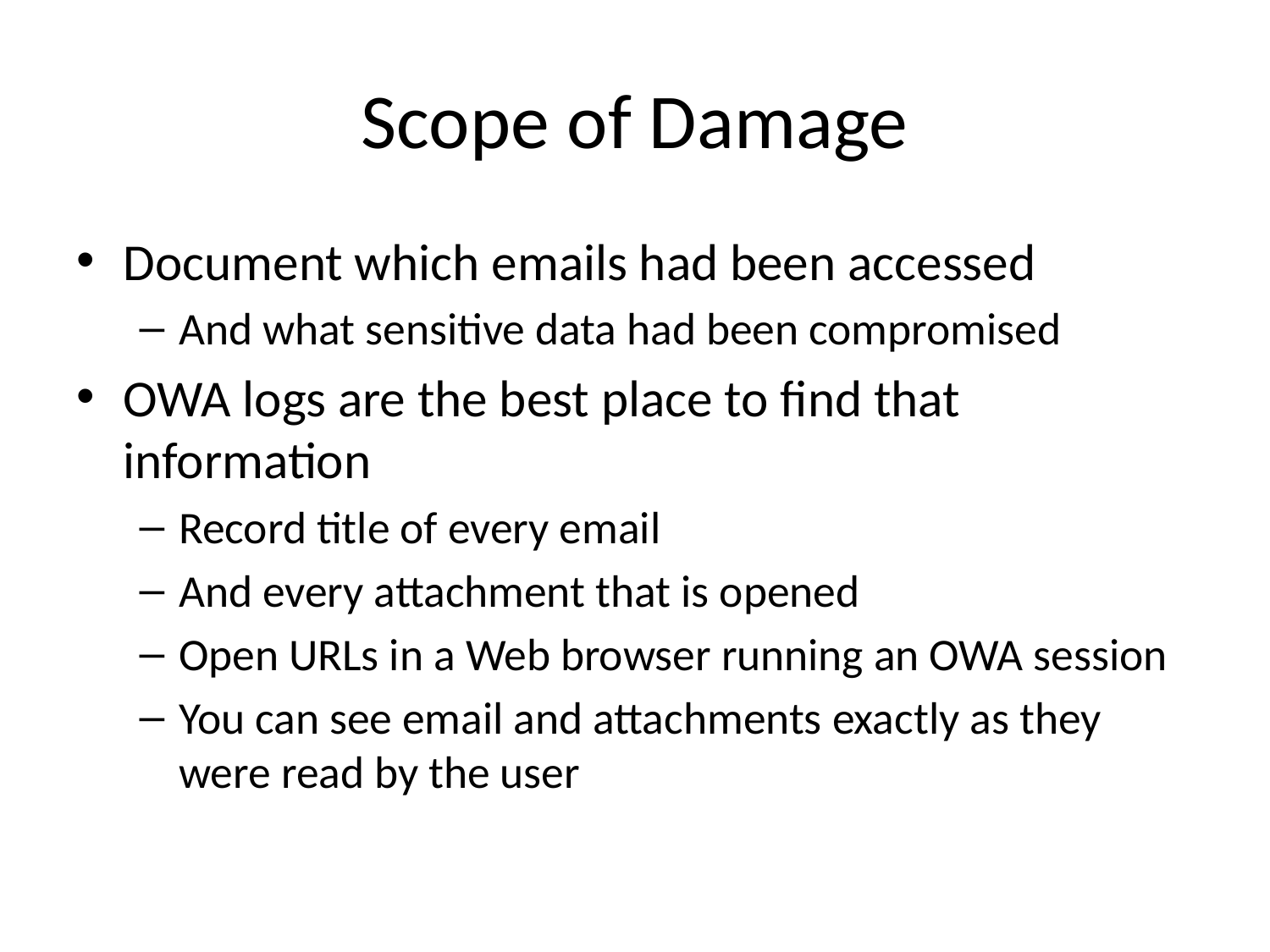

# Scope of Damage
Document which emails had been accessed
And what sensitive data had been compromised
OWA logs are the best place to find that information
Record title of every email
And every attachment that is opened
Open URLs in a Web browser running an OWA session
You can see email and attachments exactly as they were read by the user